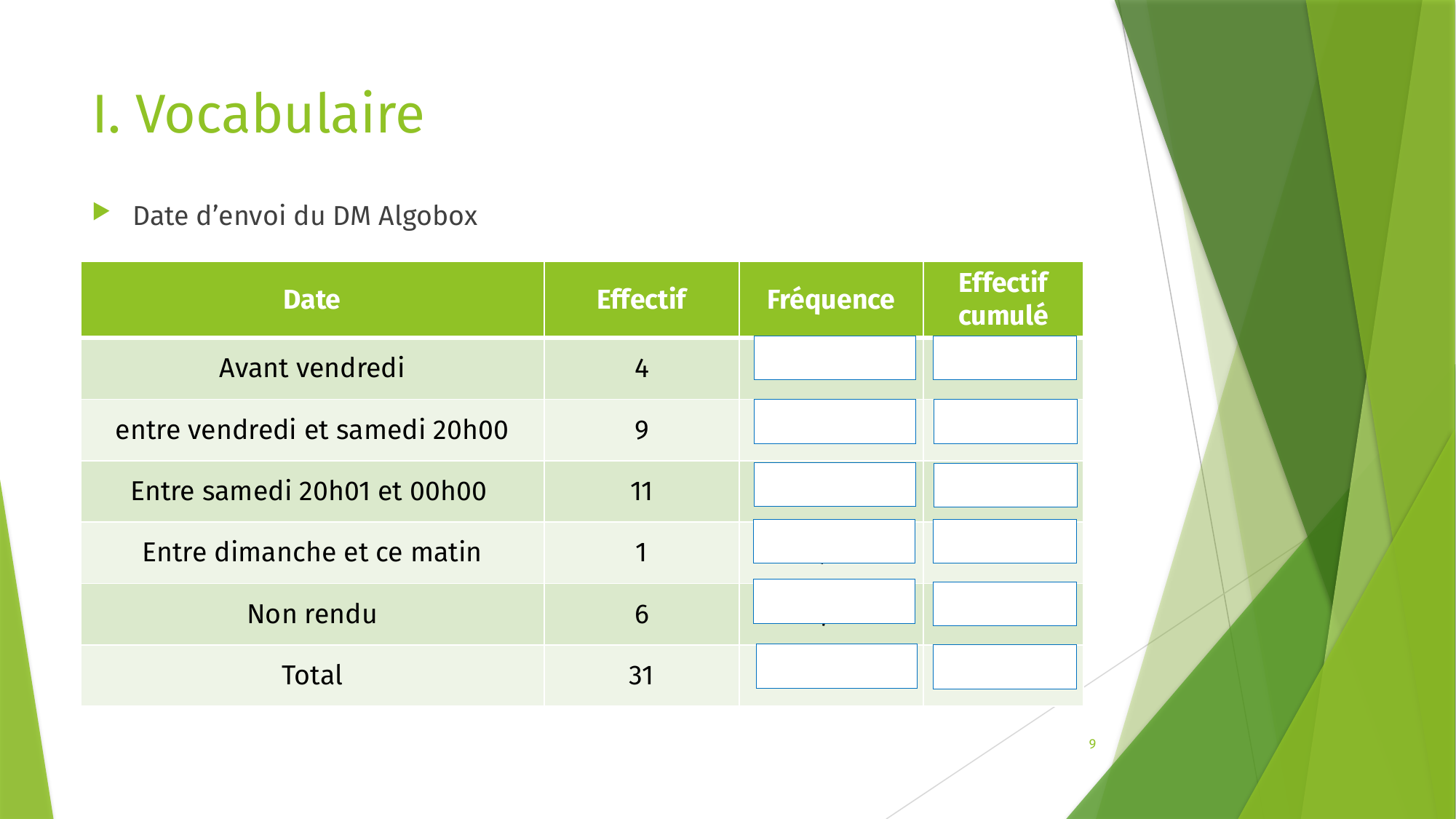

# I. Vocabulaire
Date d’envoi du DM Algobox

| Date | Effectif | Fréquence | Effectif cumulé |
| --- | --- | --- | --- |
| Avant vendredi | 4 | 4/31 | 4 |
| entre vendredi et samedi 20h00 | 9 | 9/31 | 13 |
| Entre samedi 20h01 et 00h00 | 11 | 11/31 | 24 |
| Entre dimanche et ce matin | 1 | 1/31 | 25 |
| Non rendu | 6 | 6/31 | 31 |
| Total | 31 | 1 | 31 |

9